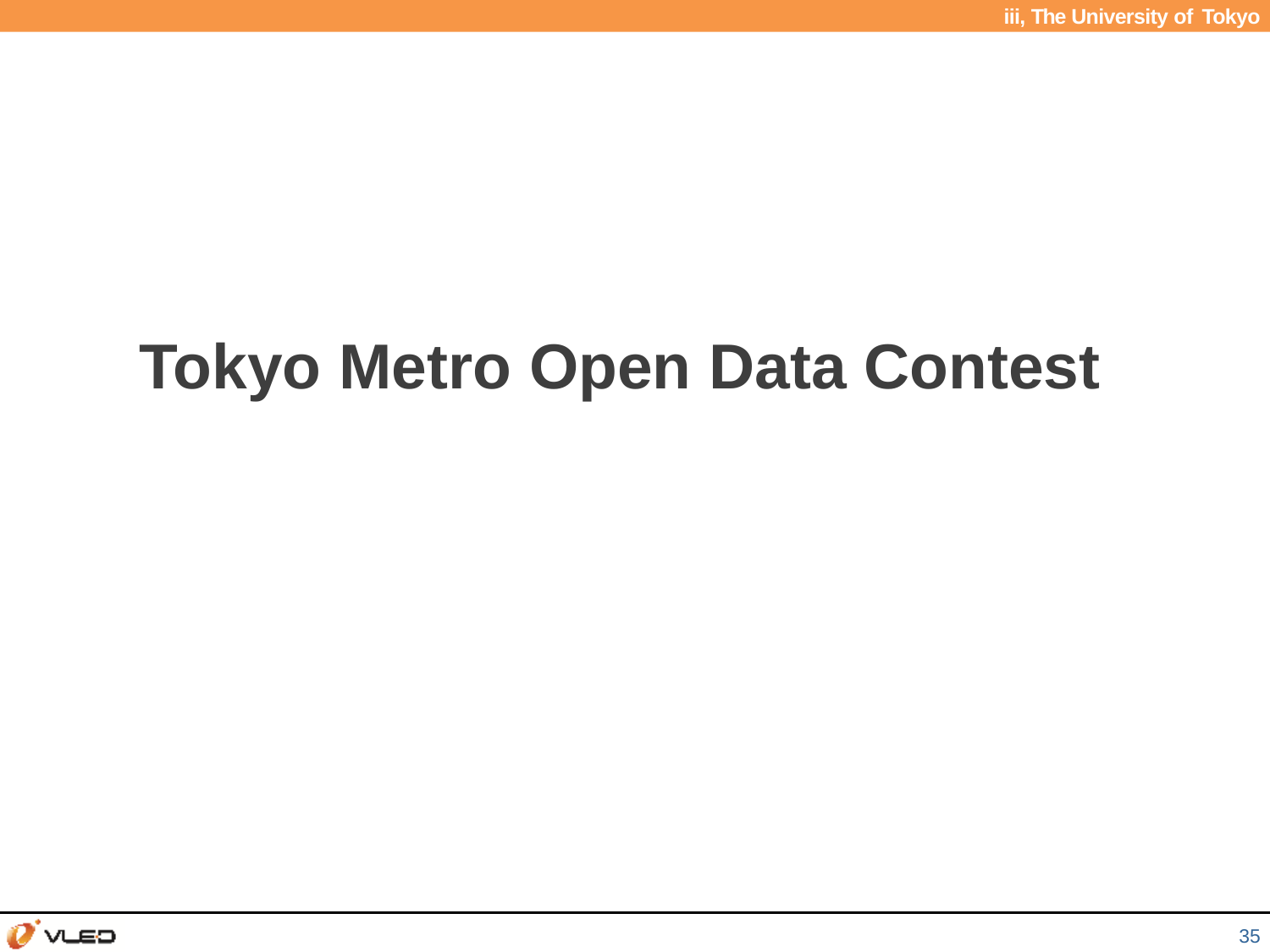

iii, The University of Tokyo
# Tokyo Metro Open Data Contest

35